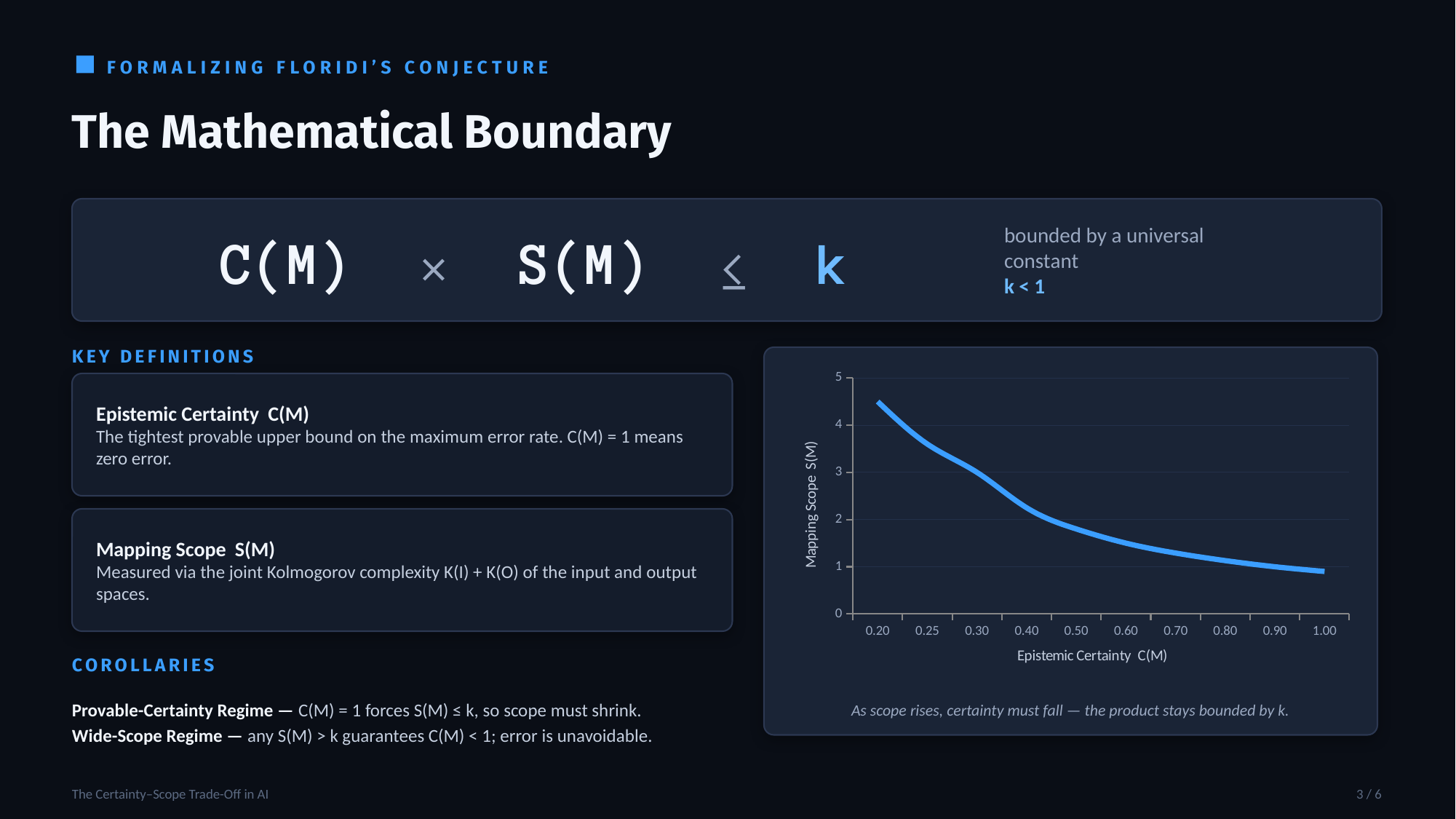

FORMALIZING FLORIDI’S CONJECTURE

The Mathematical Boundary

C(M)  ×  S(M)  ≤  k
bounded by a universal
constant
k < 1
KEY DEFINITIONS

### Chart

| Category | S(M) = k / C(M) |
|---|---|
| 0.20 | 4.5 |
| 0.25 | 3.6 |
| 0.30 | 3.0 |
| 0.40 | 2.25 |
| 0.50 | 1.8 |
| 0.60 | 1.5 |
| 0.70 | 1.29 |
| 0.80 | 1.13 |
| 0.90 | 1.0 |
| 1.00 | 0.9 |
Epistemic Certainty  C(M)
The tightest provable upper bound on the maximum error rate. C(M) = 1 means zero error.

Mapping Scope  S(M)
Measured via the joint Kolmogorov complexity K(I) + K(O) of the input and output spaces.
COROLLARIES
Provable-Certainty Regime — C(M) = 1 forces S(M) ≤ k, so scope must shrink.
Wide-Scope Regime — any S(M) > k guarantees C(M) < 1; error is unavoidable.
As scope rises, certainty must fall — the product stays bounded by k.
The Certainty–Scope Trade-Off in AI
3 / 6